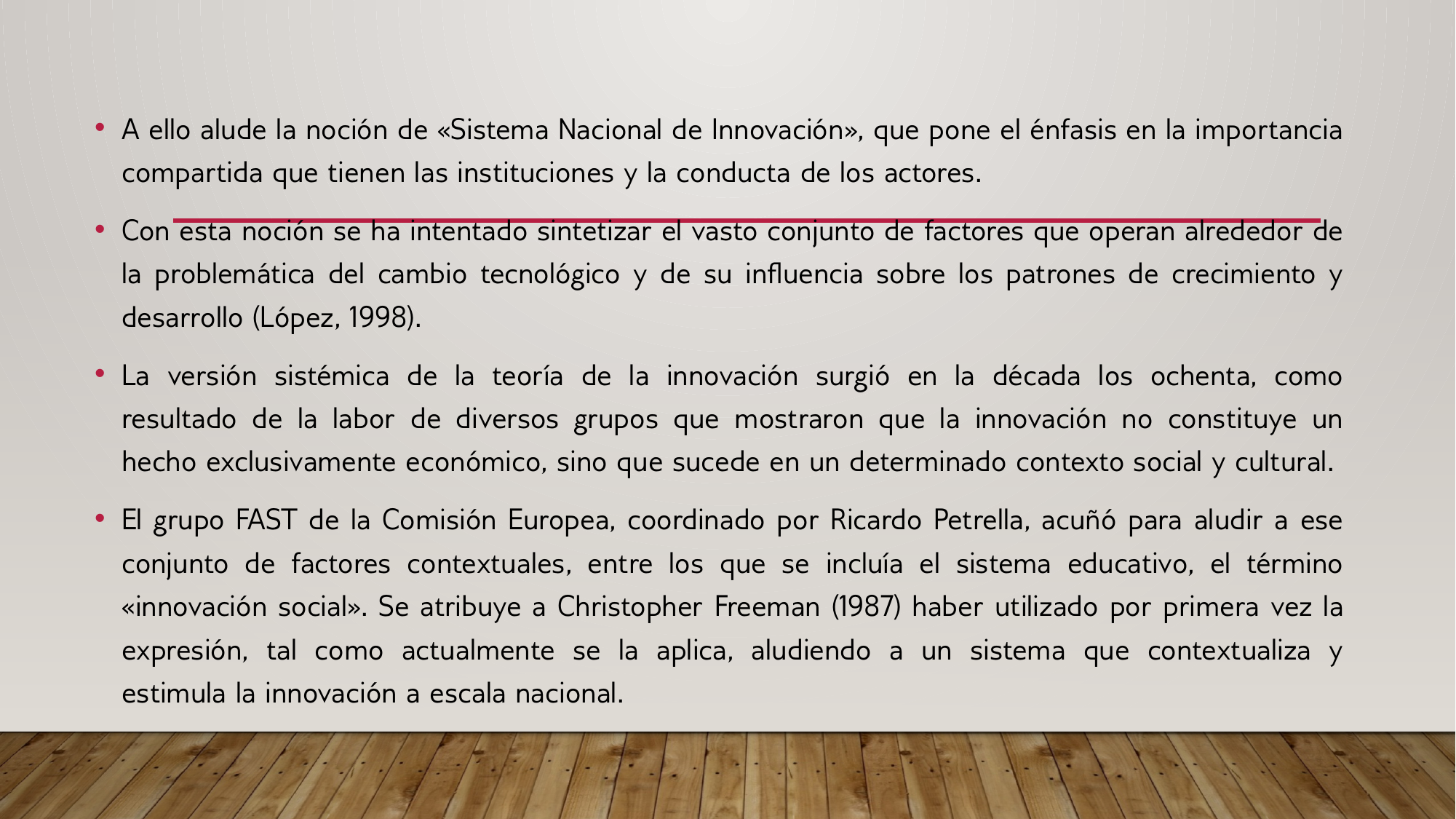

A ello alude la noción de «Sistema Nacional de Innovación», que pone el énfasis en la importancia compartida que tienen las instituciones y la conducta de los actores.
Con esta noción se ha intentado sintetizar el vasto conjunto de factores que operan alrededor de la problemática del cambio tecnológico y de su inﬂuencia sobre los patrones de crecimiento y desarrollo (López, 1998).
La versión sistémica de la teoría de la innovación surgió en la década los ochenta, como resultado de la labor de diversos grupos que mostraron que la innovación no constituye un hecho exclusivamente económico, sino que sucede en un determinado contexto social y cultural.
El grupo FAST de la Comisión Europea, coordinado por Ricardo Petrella, acuñó para aludir a ese conjunto de factores contextuales, entre los que se incluía el sistema educativo, el término «innovación social». Se atribuye a Christopher Freeman (1987) haber utilizado por primera vez la expresión, tal como actualmente se la aplica, aludiendo a un sistema que contextualiza y estimula la innovación a escala nacional.